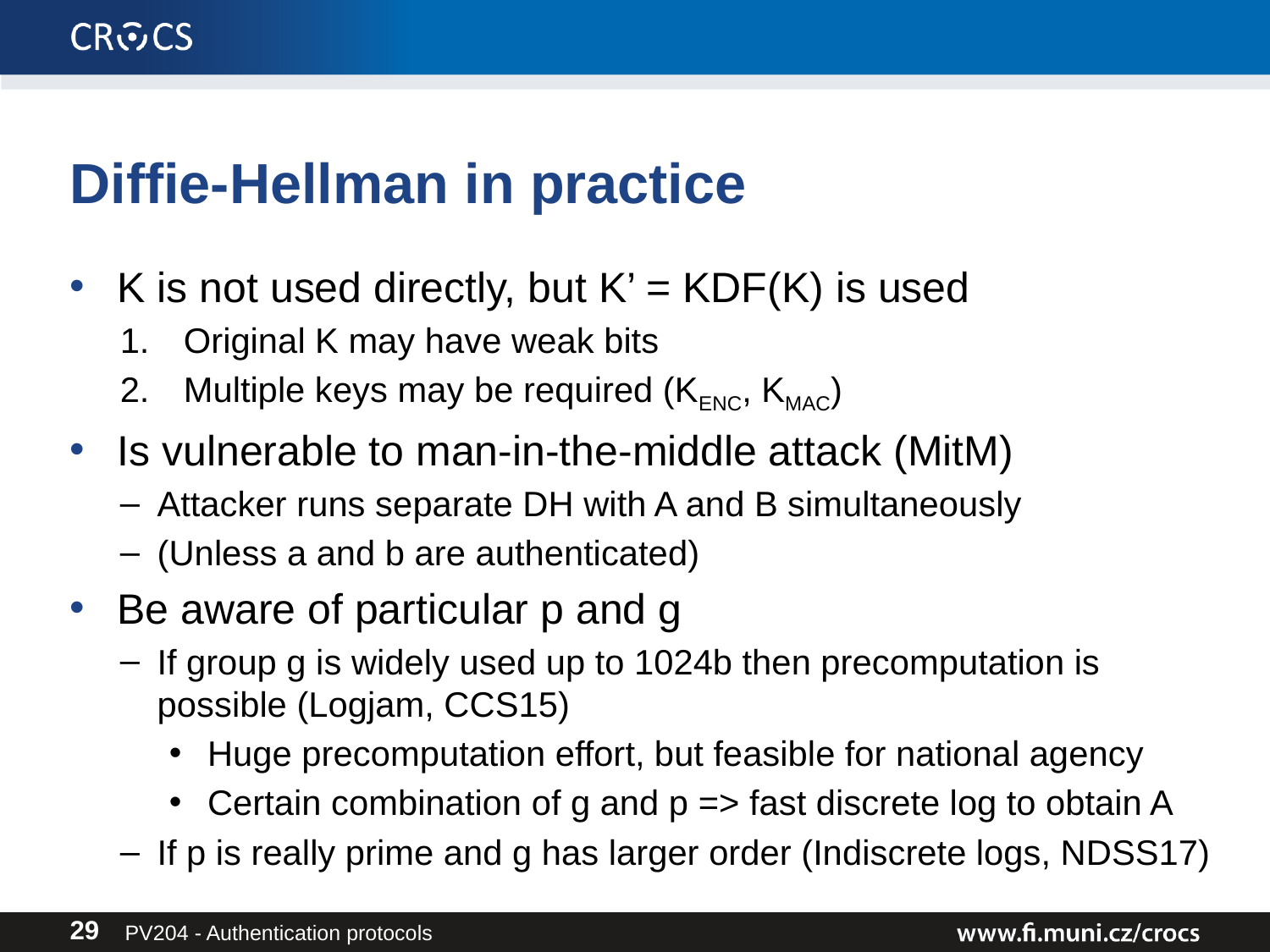

# Diffie-Hellman in practice
K is not used directly, but K’ = KDF(K) is used
Original K may have weak bits
Multiple keys may be required (KENC, KMAC)
Is vulnerable to man-in-the-middle attack (MitM)
Attacker runs separate DH with A and B simultaneously
(Unless a and b are authenticated)
Be aware of particular p and g
If group g is widely used up to 1024b then precomputation is possible (Logjam, CCS15)
Huge precomputation effort, but feasible for national agency
Certain combination of g and p => fast discrete log to obtain A
If p is really prime and g has larger order (Indiscrete logs, NDSS17)

PV204 - Authentication protocols
29